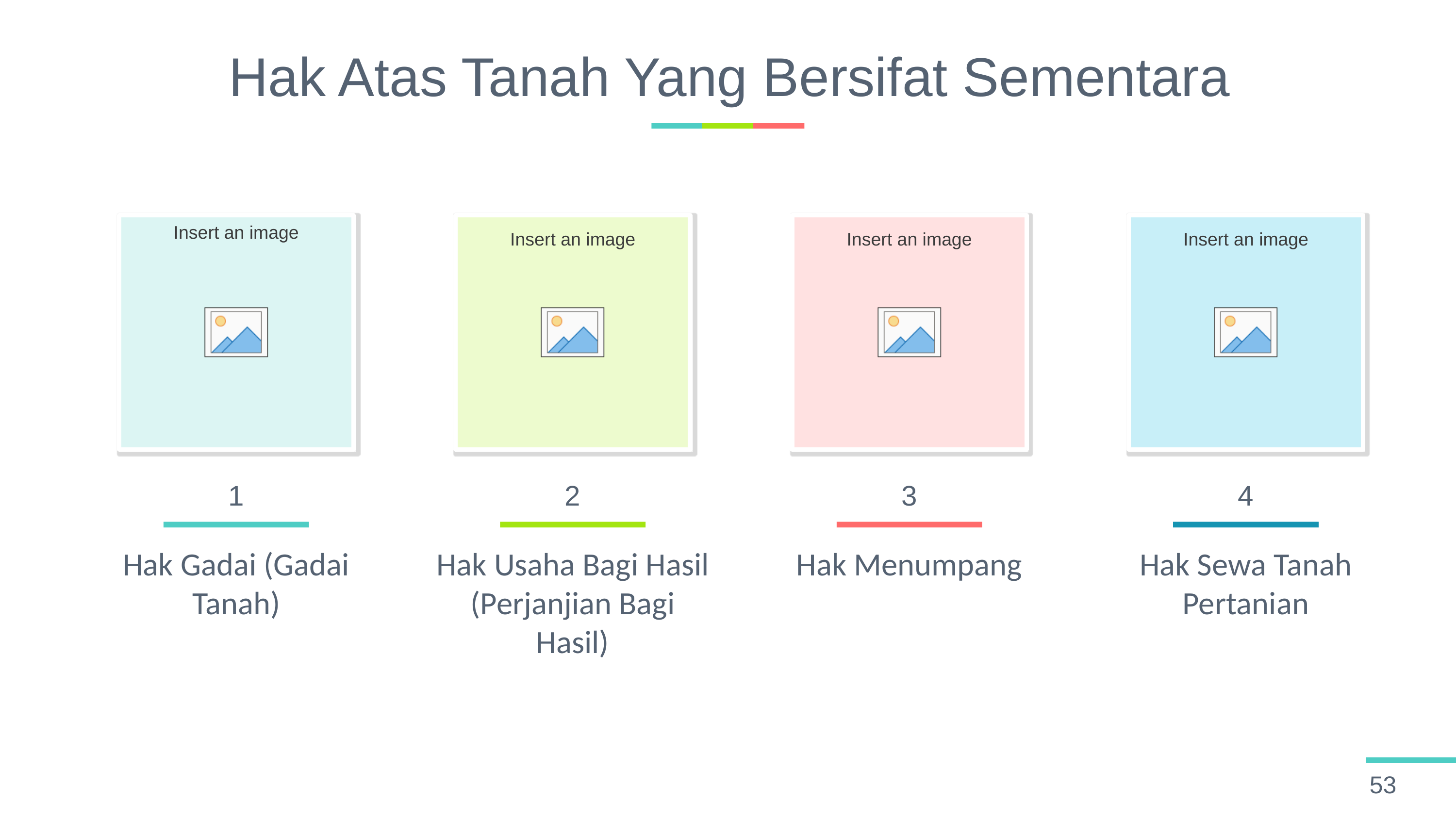

# Hak Atas Tanah Yang Bersifat Sementara

1
2
3
4
Hak Gadai (Gadai Tanah)
Hak Usaha Bagi Hasil (Perjanjian Bagi Hasil)
Hak Menumpang
Hak Sewa Tanah Pertanian
53